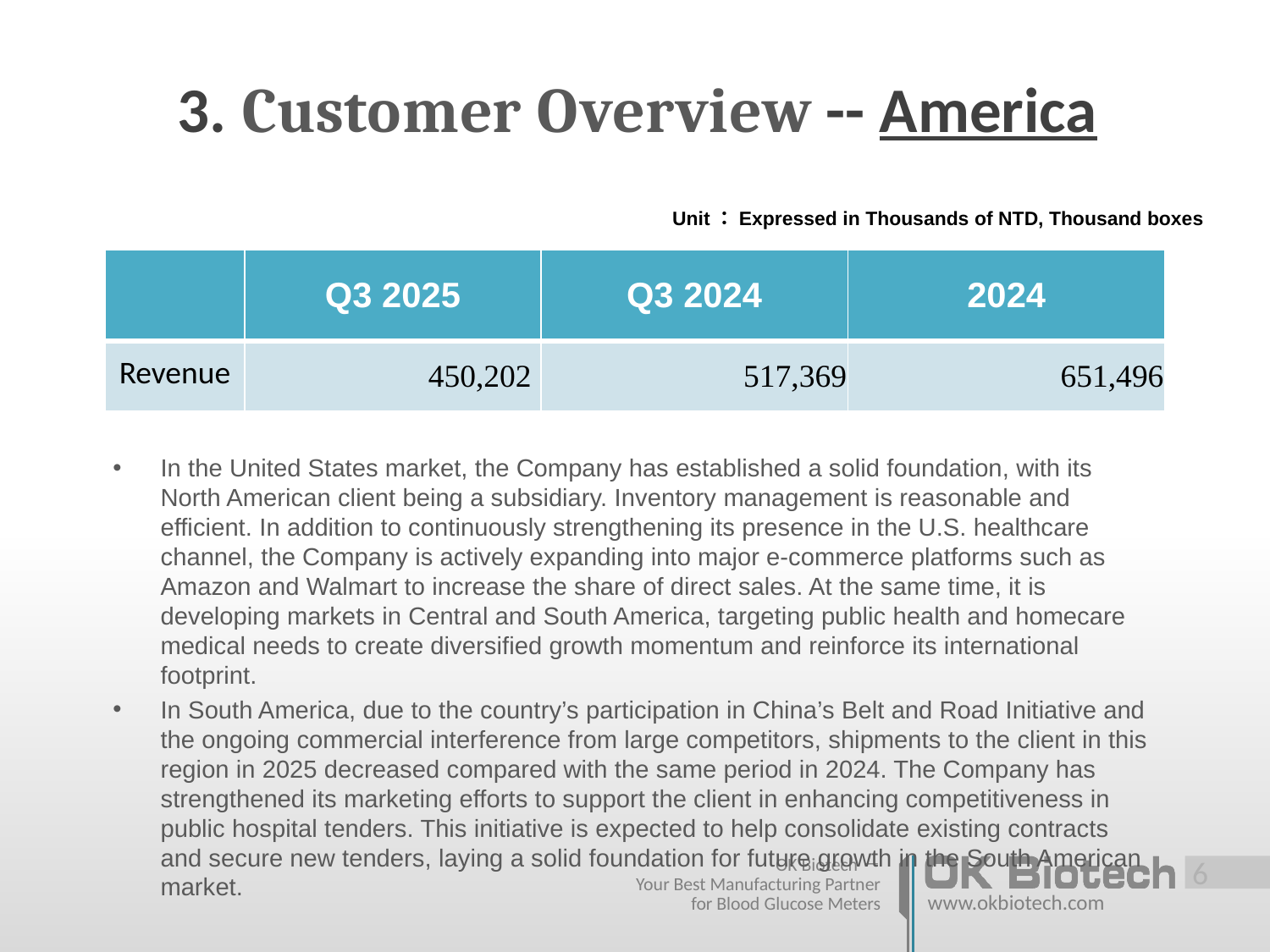

# 3. Customer Overview -- America
Unit：Expressed in Thousands of NTD, Thousand boxes
|  | Q3 2025 | Q3 2024 | 2024 |
| --- | --- | --- | --- |
| Revenue | 450,202 | 517,369 | 651,496 |
In the United States market, the Company has established a solid foundation, with its North American client being a subsidiary. Inventory management is reasonable and efficient. In addition to continuously strengthening its presence in the U.S. healthcare channel, the Company is actively expanding into major e-commerce platforms such as Amazon and Walmart to increase the share of direct sales. At the same time, it is developing markets in Central and South America, targeting public health and homecare medical needs to create diversified growth momentum and reinforce its international footprint.
In South America, due to the country’s participation in China’s Belt and Road Initiative and the ongoing commercial interference from large competitors, shipments to the client in this region in 2025 decreased compared with the same period in 2024. The Company has strengthened its marketing efforts to support the client in enhancing competitiveness in public hospital tenders. This initiative is expected to help consolidate existing contracts and secure new tenders, laying a solid foundation for future growth in the South American market.
 6